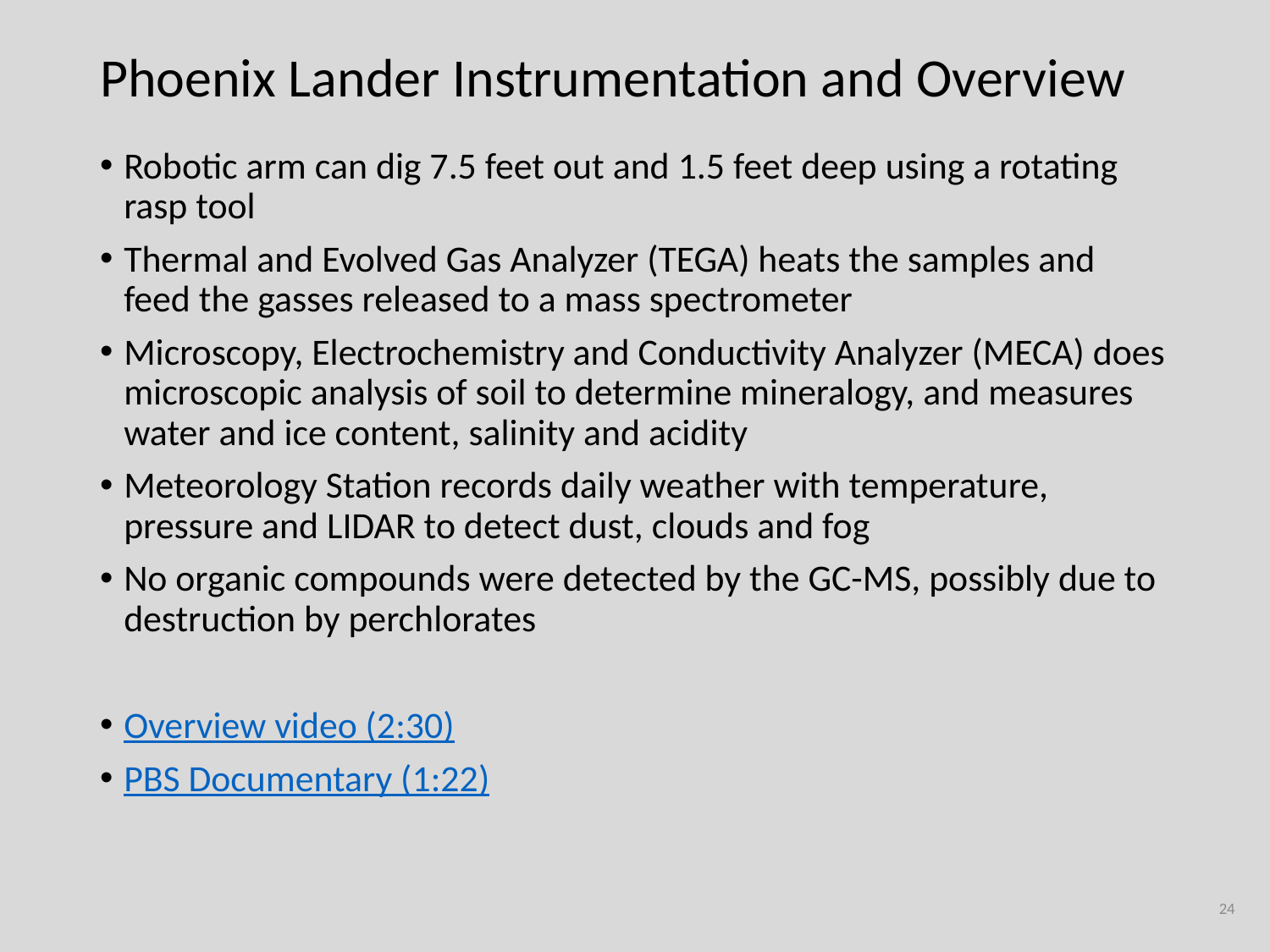

# Phoenix Lander Instrumentation and Overview
Robotic arm can dig 7.5 feet out and 1.5 feet deep using a rotating rasp tool
Thermal and Evolved Gas Analyzer (TEGA) heats the samples and feed the gasses released to a mass spectrometer
Microscopy, Electrochemistry and Conductivity Analyzer (MECA) does microscopic analysis of soil to determine mineralogy, and measures water and ice content, salinity and acidity
Meteorology Station records daily weather with temperature, pressure and LIDAR to detect dust, clouds and fog
No organic compounds were detected by the GC-MS, possibly due to destruction by perchlorates

Overview video (2:30)
PBS Documentary (1:22)

24